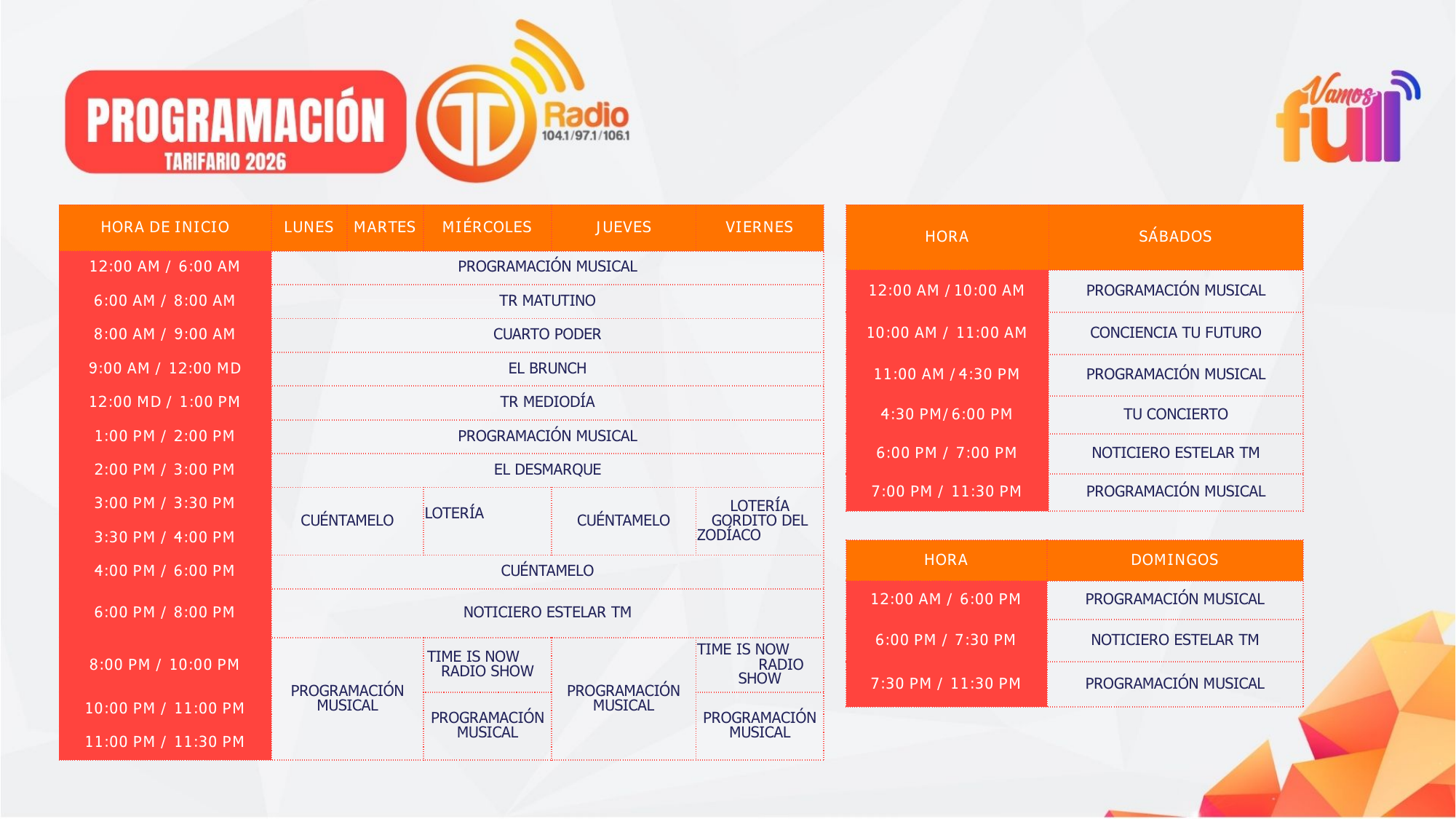

| HORA DE INICIO | LUNES | MARTES | MIÉRCOLES | JUEVES | VIERNES |
| --- | --- | --- | --- | --- | --- |
| 12:00 AM / 6:00 AM | PROGRAMACIÓN MUSICAL |  |  |  |  |
| 6:00 AM / 8:00 AM | TR MATUTINO |  |  |  |  |
| 8:00 AM / 9:00 AM | CUARTO PODER |  |  |  |  |
| 9:00 AM / 12:00 MD | EL BRUNCH |  |  |  |  |
| 12:00 MD / 1:00 PM | TR MEDIODÍA |  |  |  |  |
| 1:00 PM / 2:00 PM | PROGRAMACIÓN MUSICAL |  |  |  |  |
| 2:00 PM / 3:00 PM | EL DESMARQUE |  |  |  |  |
| 3:00 PM / 3:30 PM | CUÉNTAMELO |  | LOTERÍA | CUÉNTAMELO | LOTERÍA GORDITO DEL ZODÍACO |
| 3:30 PM / 4:00 PM |  |  |  |  |  |
| 4:00 PM / 6:00 PM | CUÉNTAMELO |  |  |  |  |
| 6:00 PM / 8:00 PM | NOTICIERO ESTELAR TM |  |  |  |  |
| 8:00 PM / 10:00 PM | PROGRAMACIÓN MUSICAL |  | TIME IS NOW RADIO SHOW | PROGRAMACIÓN MUSICAL | TIME IS NOW RADIO SHOW |
| 10:00 PM / 11:00 PM |  |  | PROGRAMACIÓN MUSICAL |  | PROGRAMACIÓN MUSICAL |
| 11:00 PM / 11:30 PM |  |  | PROGRAMACIÓN MUSICAL |  | PROGRAMACIÓN MUSICAL |
| HORA | SÁBADOS |
| --- | --- |
| 12:00 AM /10:00 AM | PROGRAMACIÓN MUSICAL |
| 10:00 AM / 11:00 AM | CONCIENCIA TU FUTURO |
| 11:00 AM /4:30 PM | PROGRAMACIÓN MUSICAL |
| 4:30 PM/6:00 PM | TU CONCIERTO |
| 6:00 PM / 7:00 PM | NOTICIERO ESTELAR TM |
| 7:00 PM / 11:30 PM | PROGRAMACIÓN MUSICAL |
| HORA | DOMINGOS |
| --- | --- |
| 12:00 AM / 6:00 PM | PROGRAMACIÓN MUSICAL |
| 6:00 PM / 7:30 PM | NOTICIERO ESTELAR TM |
| 7:30 PM / 11:30 PM | PROGRAMACIÓN MUSICAL |